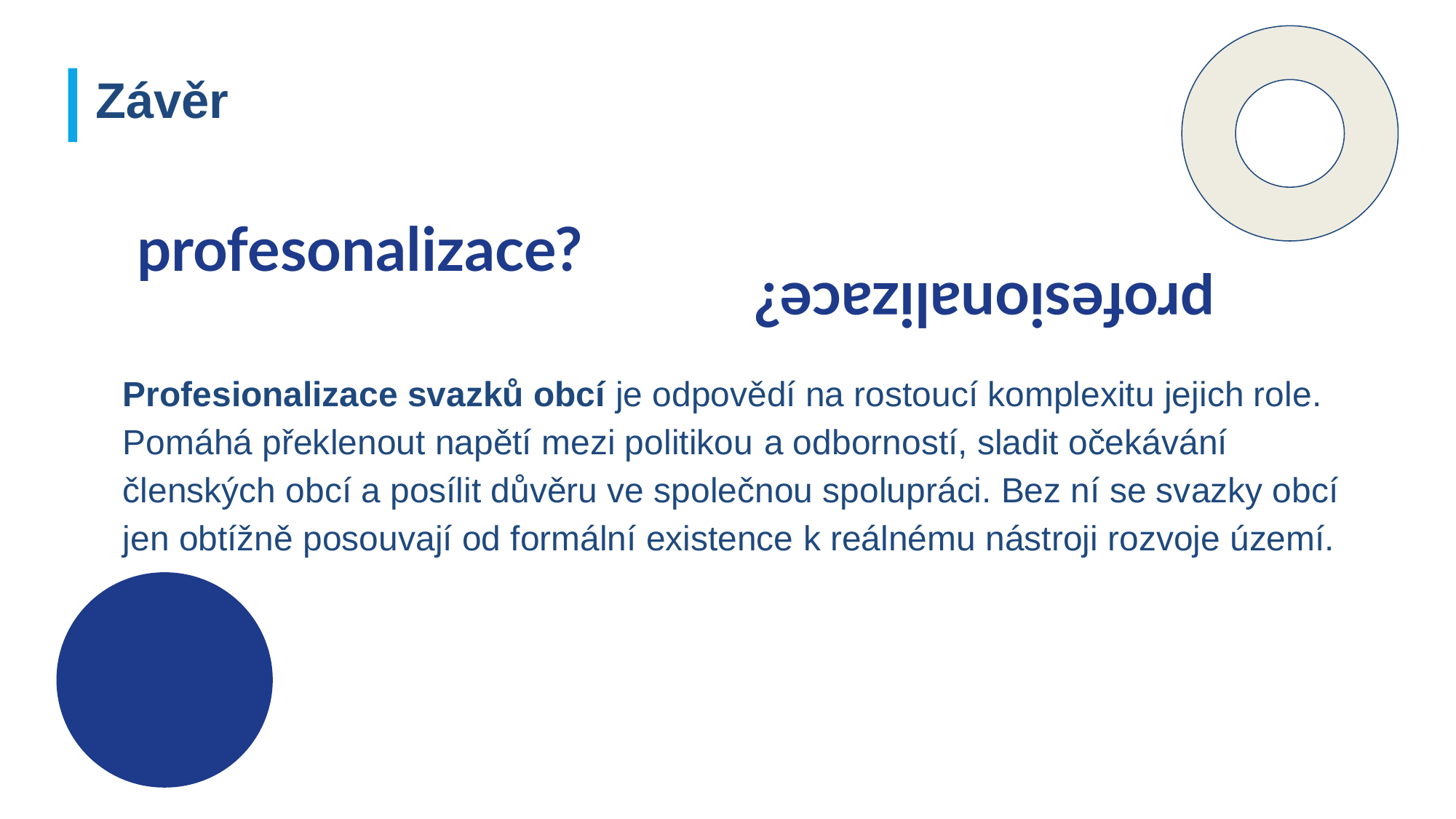

Závěr
profesonalizace?
profesionalizace?
Profesionalizace svazků obcí je odpovědí na rostoucí komplexitu jejich role. Pomáhá překlenout napětí mezi politikou a odborností, sladit očekávání členských obcí a posílit důvěru ve společnou spolupráci. Bez ní se svazky obcí jen obtížně posouvají od formální existence k reálnému nástroji rozvoje území.